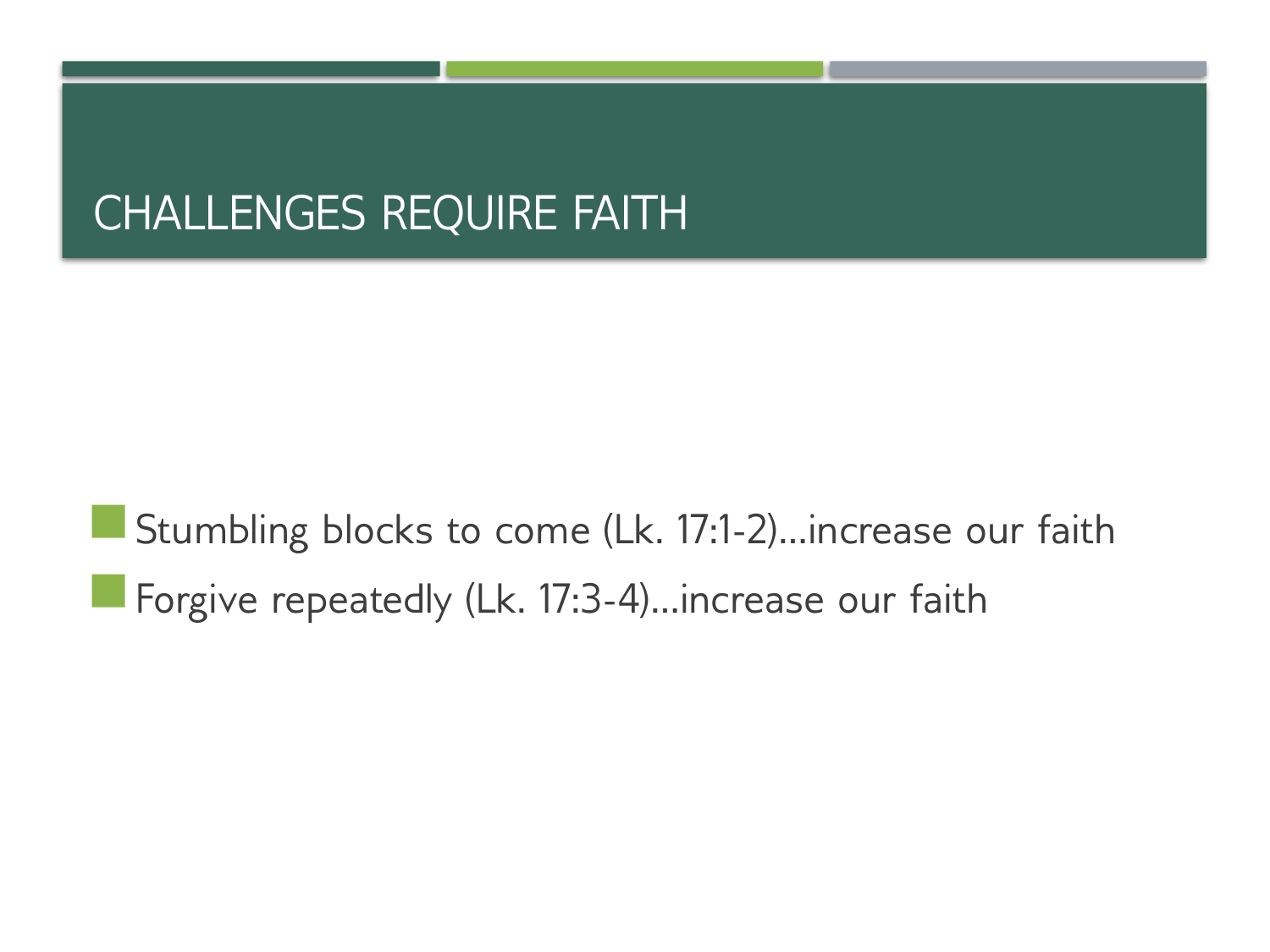

# CHALLENGES REQUIRE FAITH
Stumbling blocks to come (Lk. 17:1-2)…increase our faith
Forgive repeatedly (Lk. 17:3-4)…increase our faith